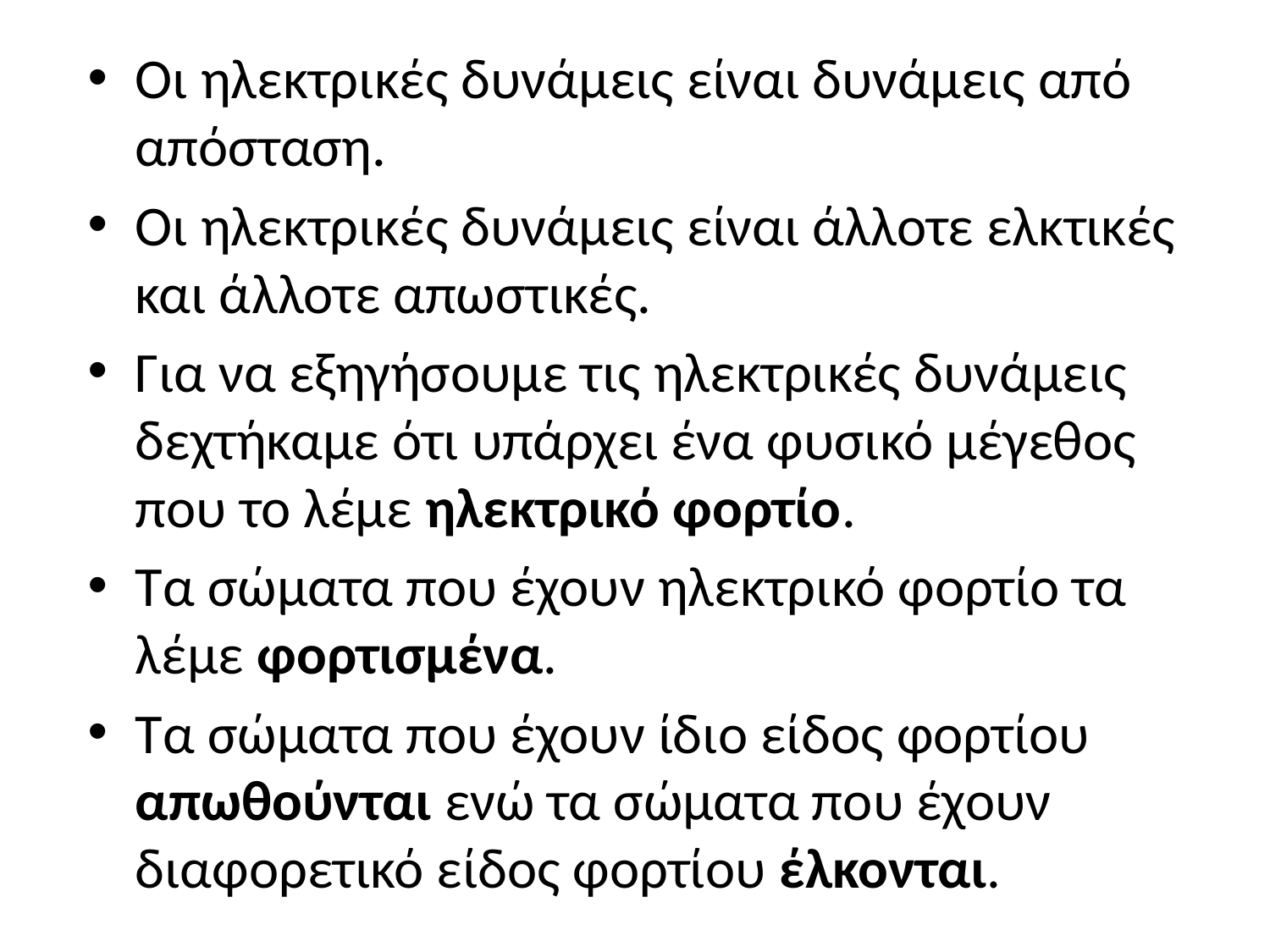

Οι ηλεκτρικές δυνάμεις είναι δυνάμεις από απόσταση.
Οι ηλεκτρικές δυνάμεις είναι άλλοτε ελκτικές και άλλοτε απωστικές.
Για να εξηγήσουμε τις ηλεκτρικές δυνάμεις δεχτήκαμε ότι υπάρχει ένα φυσικό μέγεθος που το λέμε ηλεκτρικό φορτίο.
Τα σώματα που έχουν ηλεκτρικό φορτίο τα λέμε φορτισμένα.
Τα σώματα που έχουν ίδιο είδος φορτίου απωθούνται ενώ τα σώματα που έχουν διαφορετικό είδος φορτίου έλκονται.